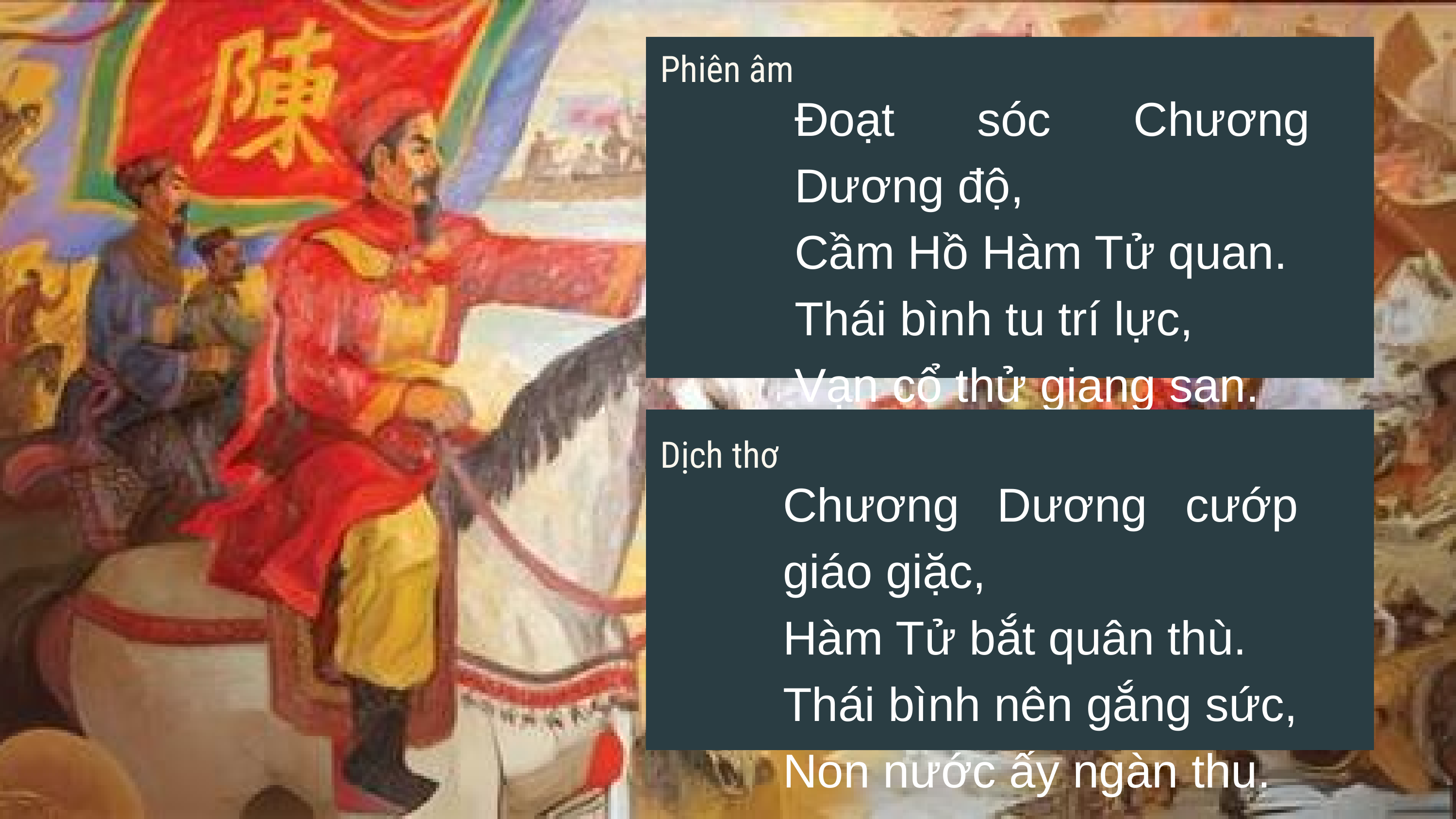

Phiên âm
Đoạt sóc Chương Dương độ,
Cầm Hồ Hàm Tử quan.
Thái bình tu trí lực,
Vạn cổ thử giang san.

Dịch thơ
Chương Dương cướp giáo giặc,
Hàm Tử bắt quân thù.
Thái bình nên gắng sức,
Non nước ấy ngàn thu.